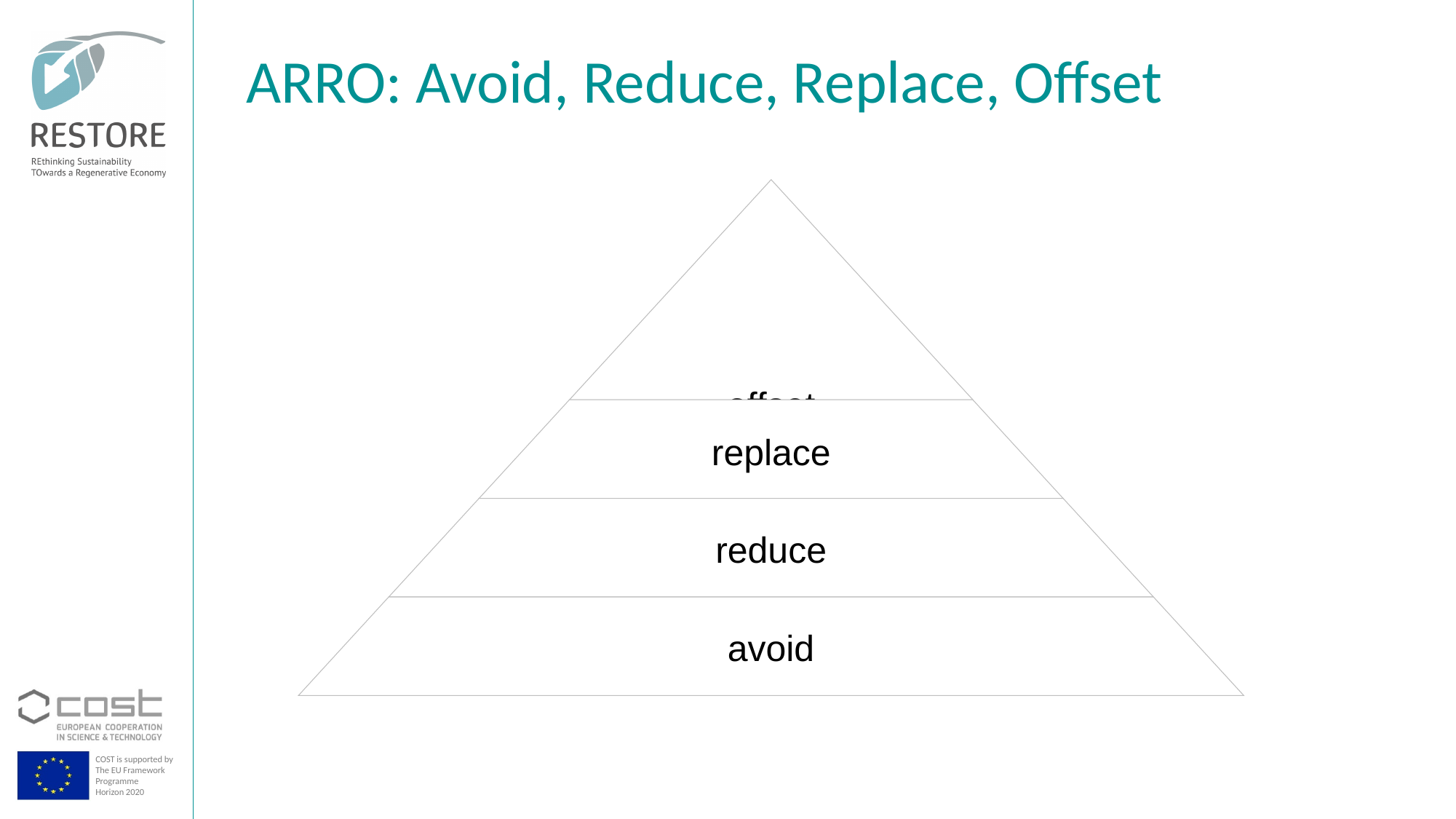

ARRO: Avoid, Reduce, Replace, Offset

offset
replace
reduce
avoid